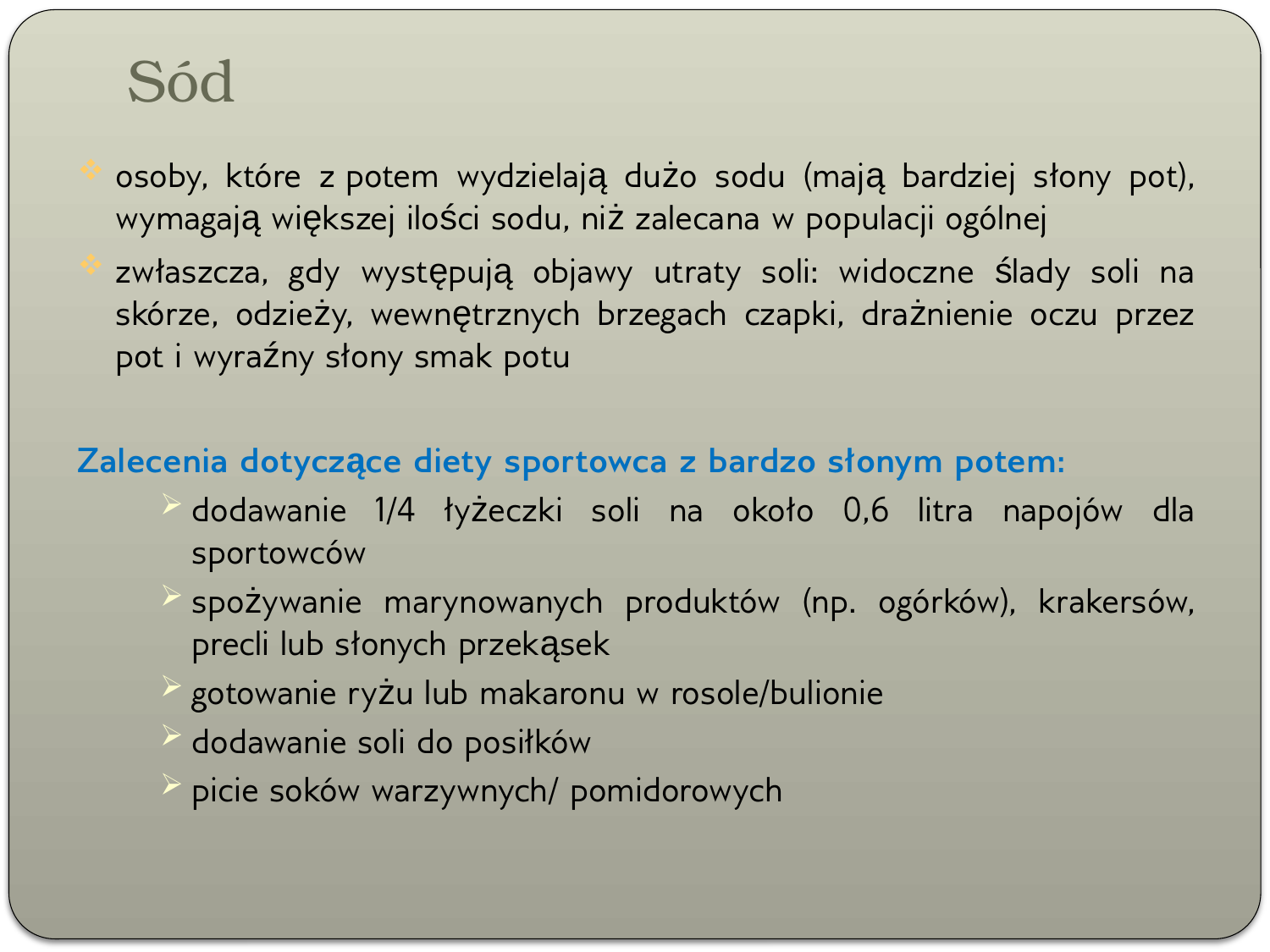

# Sód
osoby, które z potem wydzielają dużo sodu (mają bardziej słony pot), wymagają większej ilości sodu, niż zalecana w populacji ogólnej
zwłaszcza, gdy występują objawy utraty soli: widoczne ślady soli na skórze, odzieży, wewnętrznych brzegach czapki, drażnienie oczu przez pot i wyraźny słony smak potu

Zalecenia dotyczące diety sportowca z bardzo słonym potem:
dodawanie 1/4 łyżeczki soli na około 0,6 litra napojów dla sportowców
spożywanie marynowanych produktów (np. ogórków), krakersów, precli lub słonych przekąsek
gotowanie ryżu lub makaronu w rosole/bulionie
dodawanie soli do posiłków
picie soków warzywnych/ pomidorowych